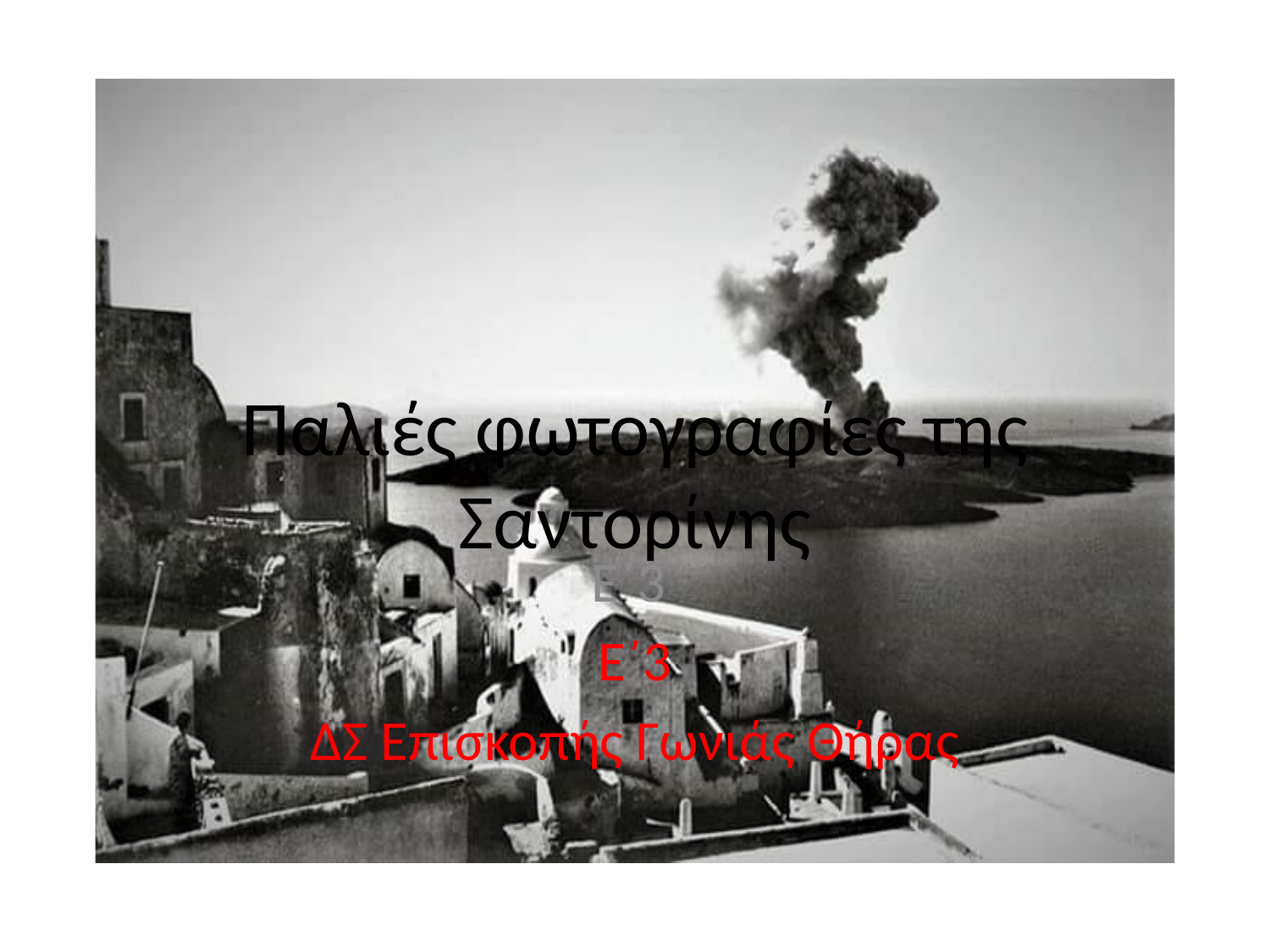

# Παλιές φωτογραφίες της Σαντορίνης
Ε΄3
Ε΄3
ΔΣ Επισκοπής Γωνιάς Θήρας